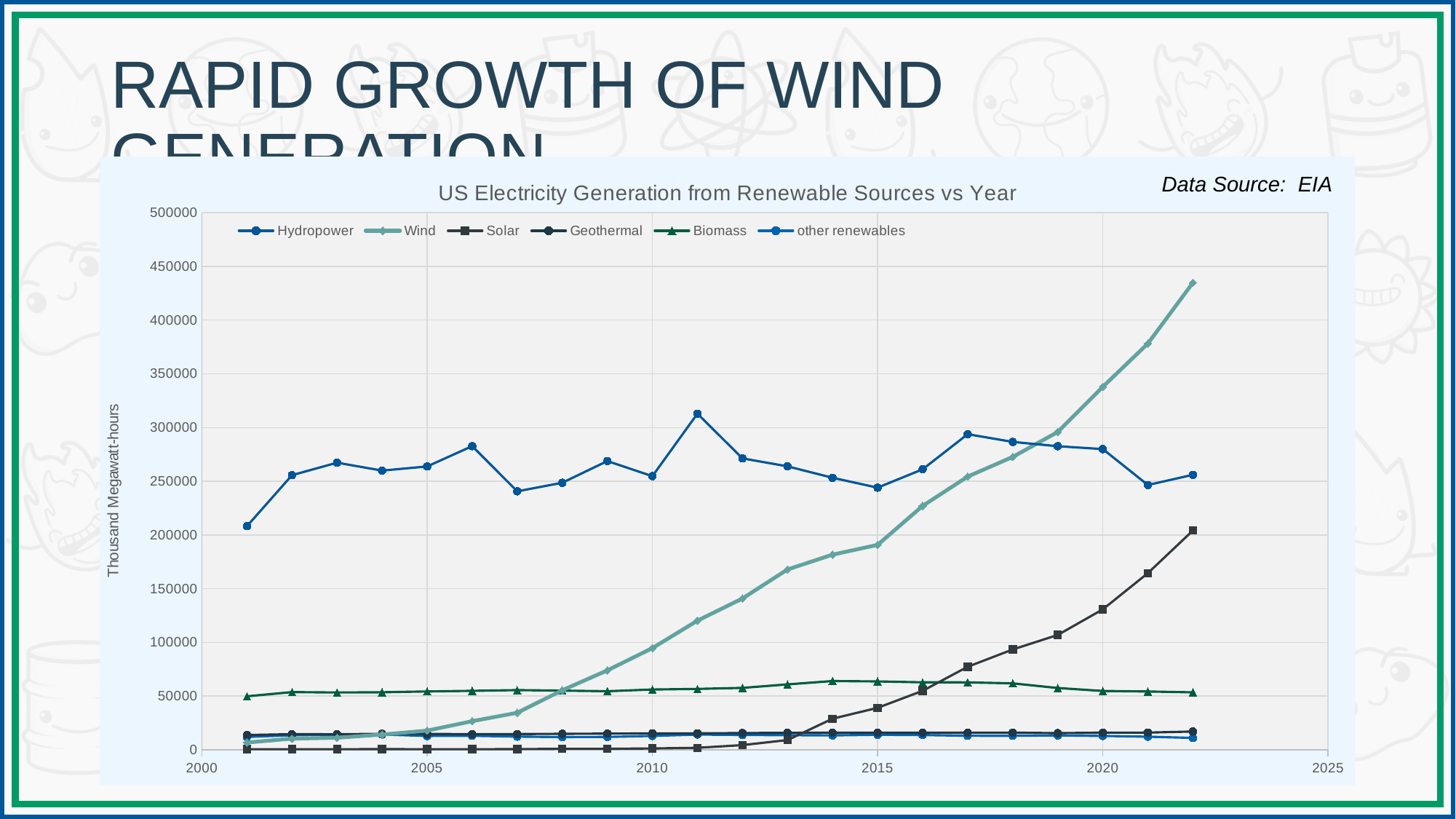

# Rapid Growth of Wind Generation

### Chart: US Electricity Generation from Renewable Sources vs Year

| Category | Hydropower | Wind | Solar | Geothermal | Biomass | other renewables |
|---|---|---|---|---|---|---|
Data Source:  EIA